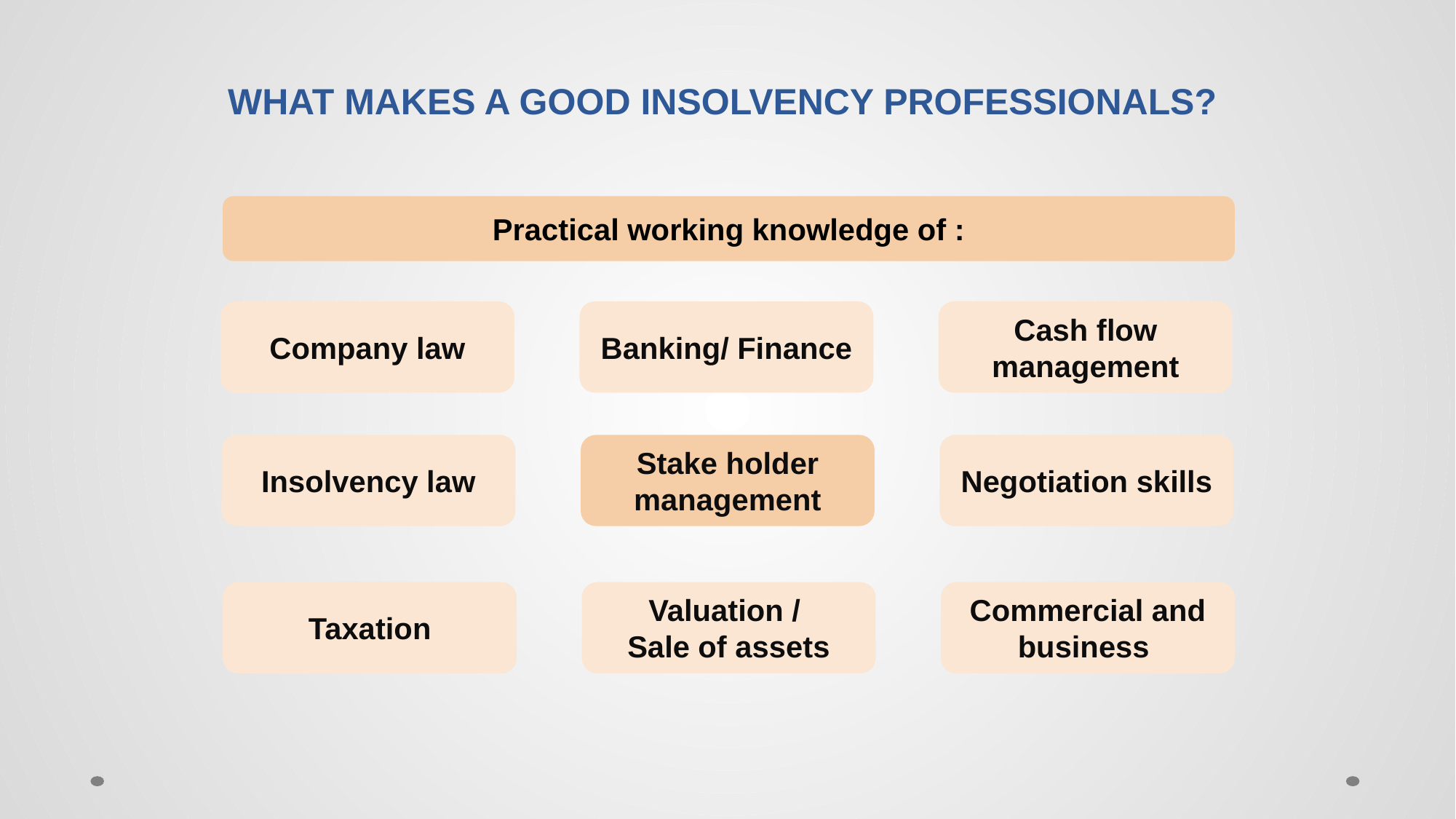

# WHAT MAKES A GOOD INSOLVENCY PROFESSIONALS?
Practical working knowledge of :
Company law
Banking/ Finance
Cash flow management
Insolvency law
Stake holder management
Negotiation skills
Taxation
Valuation /
Sale of assets
Commercial and business